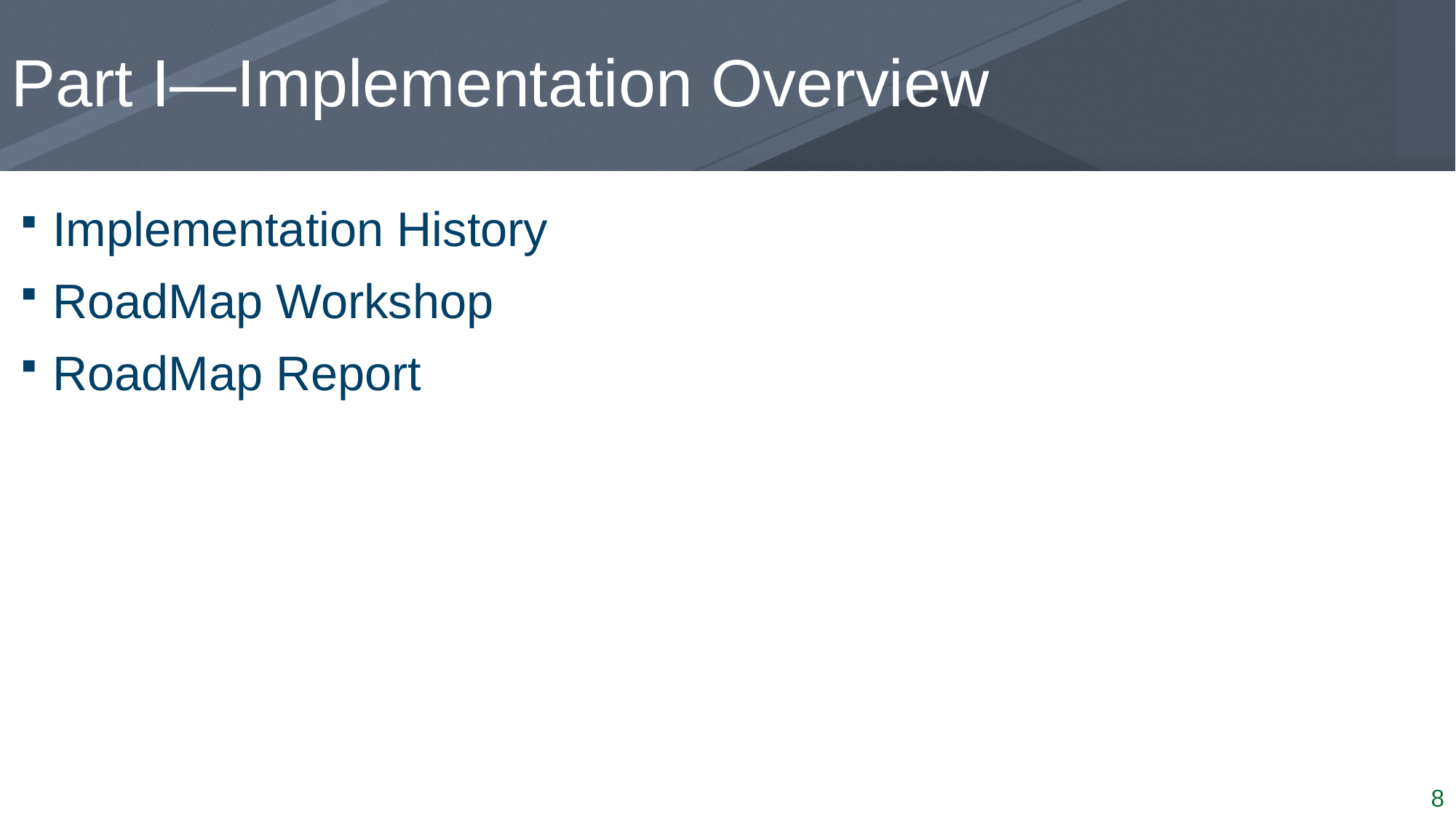

# Part I—Implementation Overview
Implementation History
RoadMap Workshop
RoadMap Report